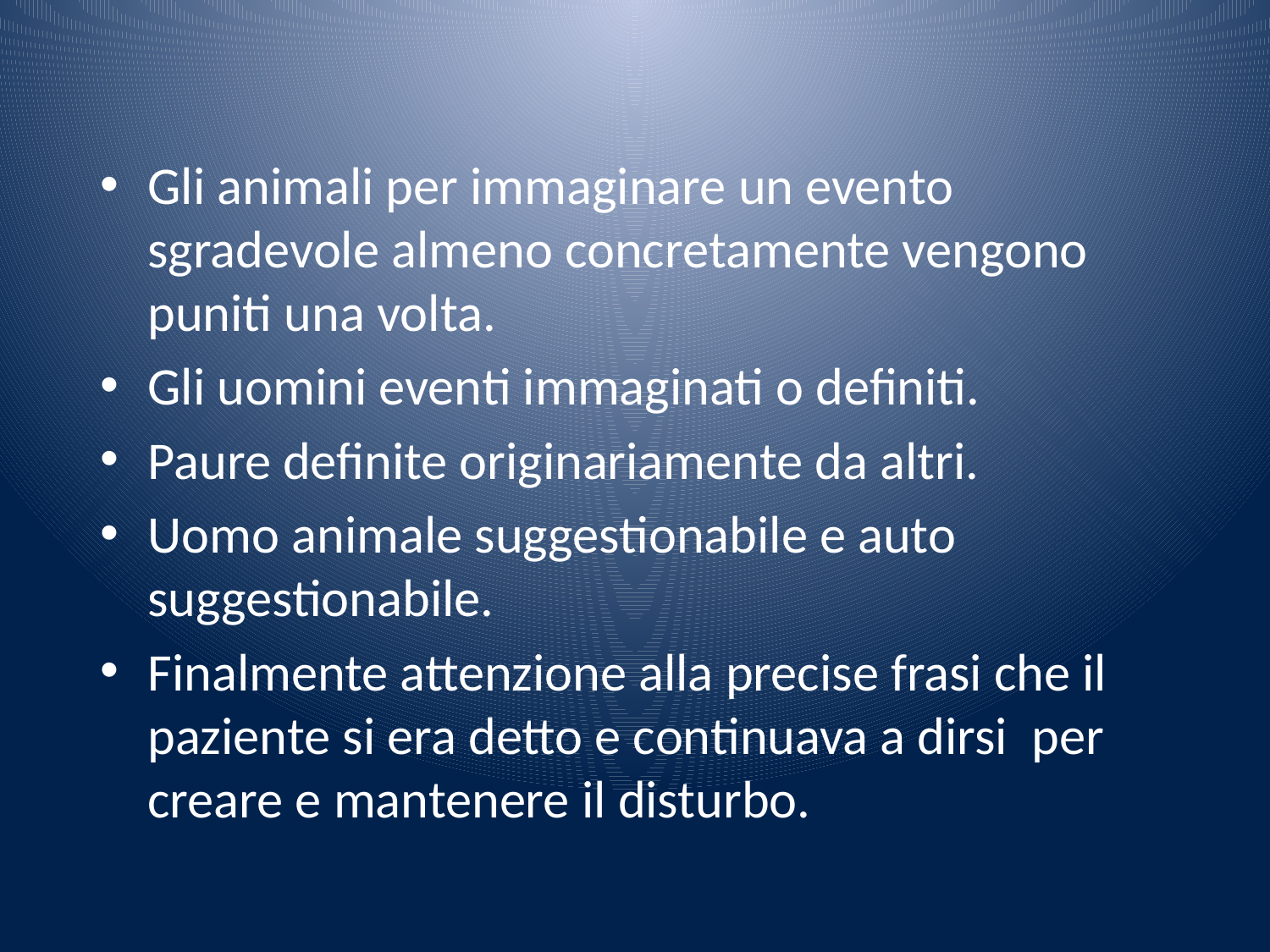

Gli animali per immaginare un evento sgradevole almeno concretamente vengono puniti una volta.
Gli uomini eventi immaginati o definiti.
Paure definite originariamente da altri.
Uomo animale suggestionabile e auto suggestionabile.
Finalmente attenzione alla precise frasi che il paziente si era detto e continuava a dirsi  per creare e mantenere il disturbo.